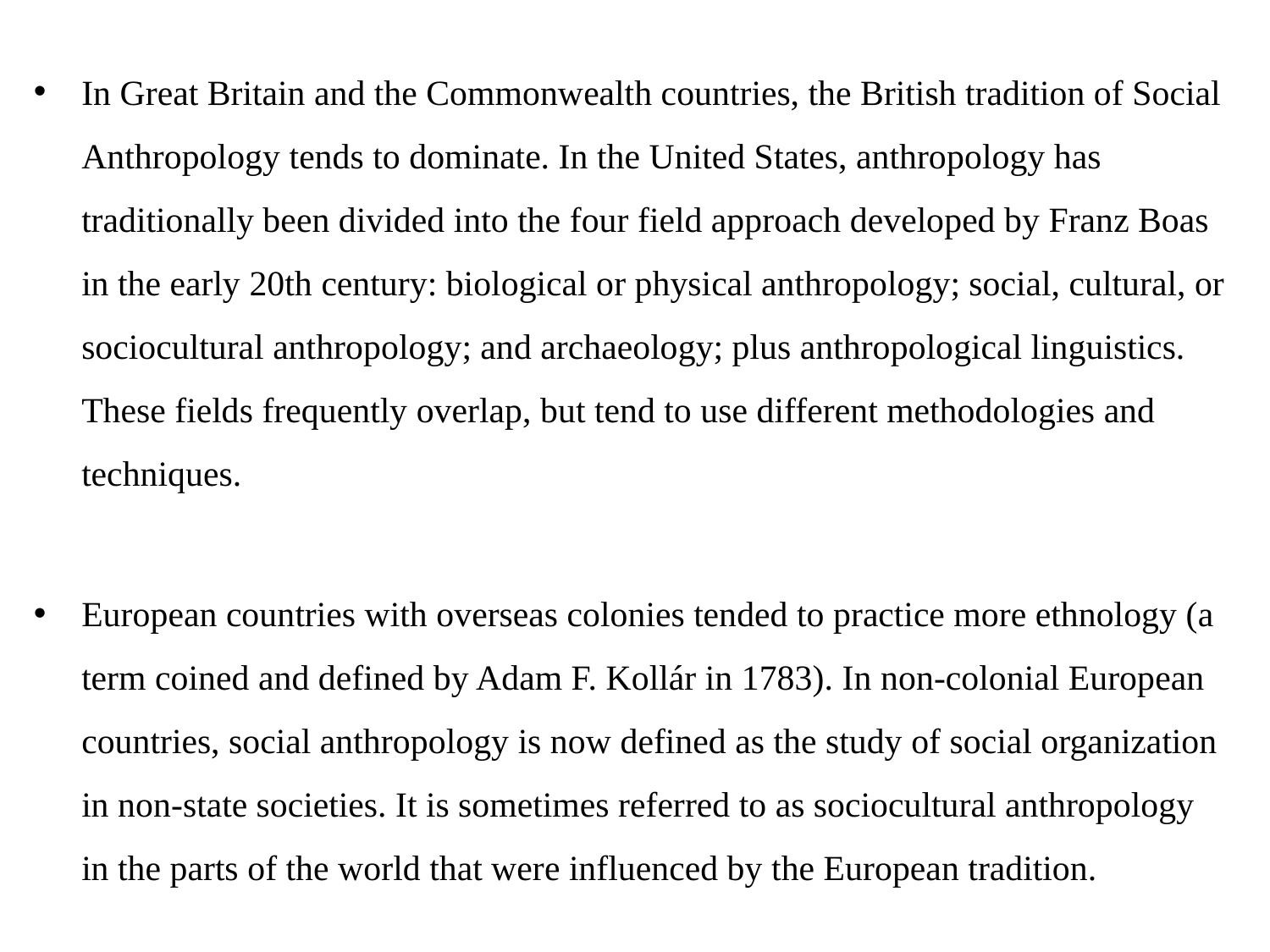

In Great Britain and the Commonwealth countries, the British tradition of Social Anthropology tends to dominate. In the United States, anthropology has traditionally been divided into the four field approach developed by Franz Boas in the early 20th century: biological or physical anthropology; social, cultural, or sociocultural anthropology; and archaeology; plus anthropological linguistics. These fields frequently overlap, but tend to use different methodologies and techniques.

European countries with overseas colonies tended to practice more ethnology (a term coined and defined by Adam F. Kollár in 1783). In non-colonial European countries, social anthropology is now defined as the study of social organization in non-state societies. It is sometimes referred to as sociocultural anthropology in the parts of the world that were influenced by the European tradition.